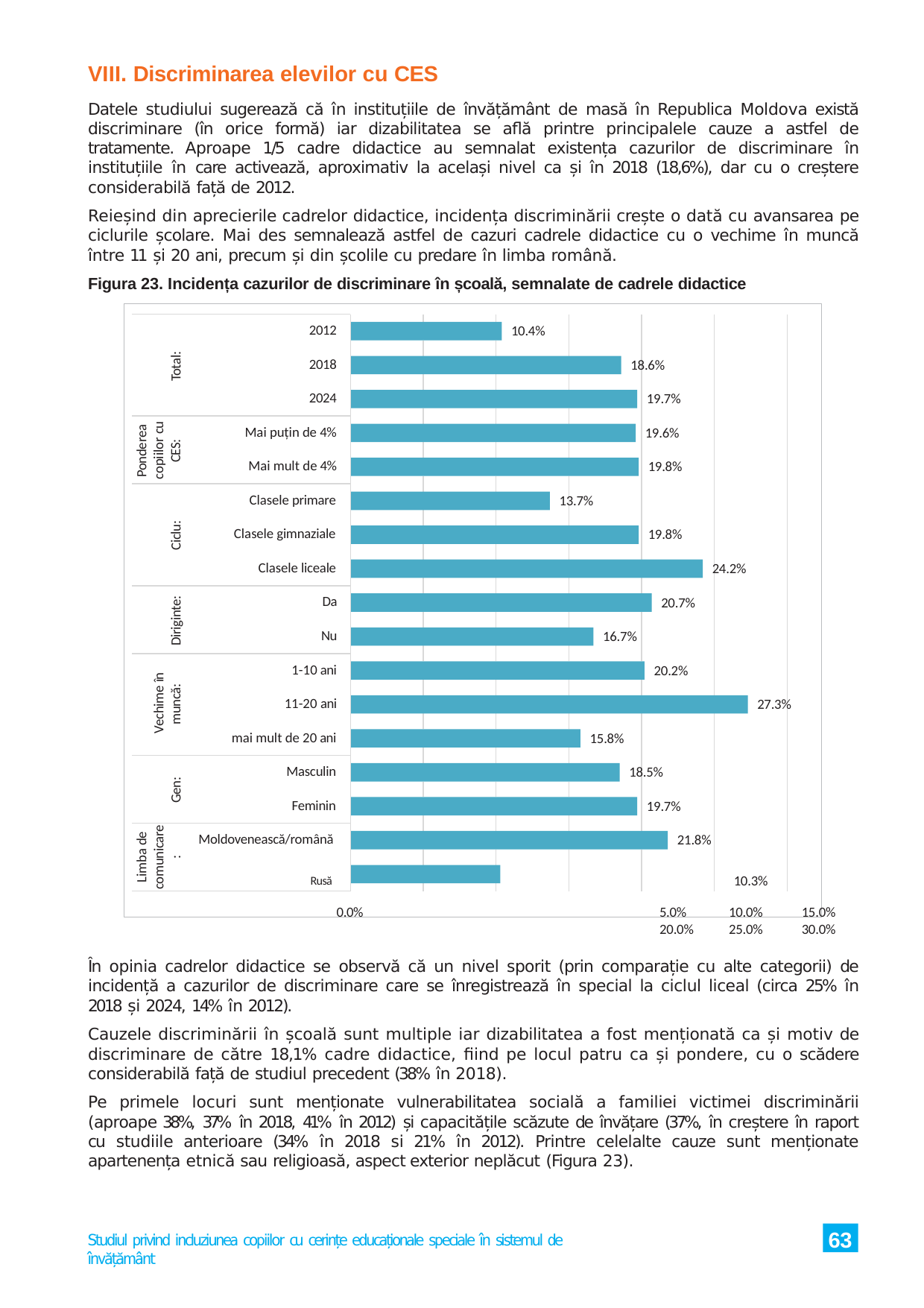

VIII. Discriminarea elevilor cu CES
Datele studiului sugerează că în instituțiile de învățământ de masă în Republica Moldova există discriminare (în orice formă) iar dizabilitatea se află printre principalele cauze a astfel de tratamente. Aproape 1/5 cadre didactice au semnalat existența cazurilor de discriminare în instituțiile în care activează, aproximativ la același nivel ca și în 2018 (18,6%), dar cu o creștere considerabilă față de 2012.
Reieșind din aprecierile cadrelor didactice, incidența discriminării crește o dată cu avansarea pe ciclurile școlare. Mai des semnalează astfel de cazuri cadrele didactice cu o vechime în muncă între 11 și 20 ani, precum și din școlile cu predare în limba română.
Figura 23. Incidența cazurilor de discriminare în școală, semnalate de cadrele didactice

2012
10.4%
Total:
2018
18.6%
2024
19.7%
Ponderea
copiilor cu CES:
Mai puțin de 4%
19.6%
Mai mult de 4%
19.8%
Clasele primare
13.7%
Ciclu:
Clasele gimnaziale
19.8%
Clasele liceale
24.2%
Da
20.7%
Diriginte:
Nu
16.7%
1-10 ani
20.2%
Vechime în
muncă:
11-20 ani
27.3%
mai mult de 20 ani
15.8%
Masculin
18.5%
Gen:
Feminin
19.7%
Limba de
comunicare
:
Moldovenească/română
21.8%
Rusă	10.3%
0.0%	5.0%	10.0%	15.0%	20.0%	25.0%	30.0%

În opinia cadrelor didactice se observă că un nivel sporit (prin comparație cu alte categorii) de incidență a cazurilor de discriminare care se înregistrează în special la ciclul liceal (circa 25% în 2018 și 2024, 14% în 2012).
Cauzele discriminării în școală sunt multiple iar dizabilitatea a fost menționată ca și motiv de discriminare de către 18,1% cadre didactice, fiind pe locul patru ca și pondere, cu o scădere considerabilă față de studiul precedent (38% în 2018).
Pe primele locuri sunt menționate vulnerabilitatea socială a familiei victimei discriminării (aproape 38%, 37% în 2018, 41% în 2012) și capacitățile scăzute de învățare (37%, în creștere în raport cu studiile anterioare (34% în 2018 si 21% în 2012). Printre celelalte cauze sunt menționate apartenența etnică sau religioasă, aspect exterior neplăcut (Figura 23).
63
Studiul privind incluziunea copiilor cu cerințe educaționale speciale în sistemul de învățământ